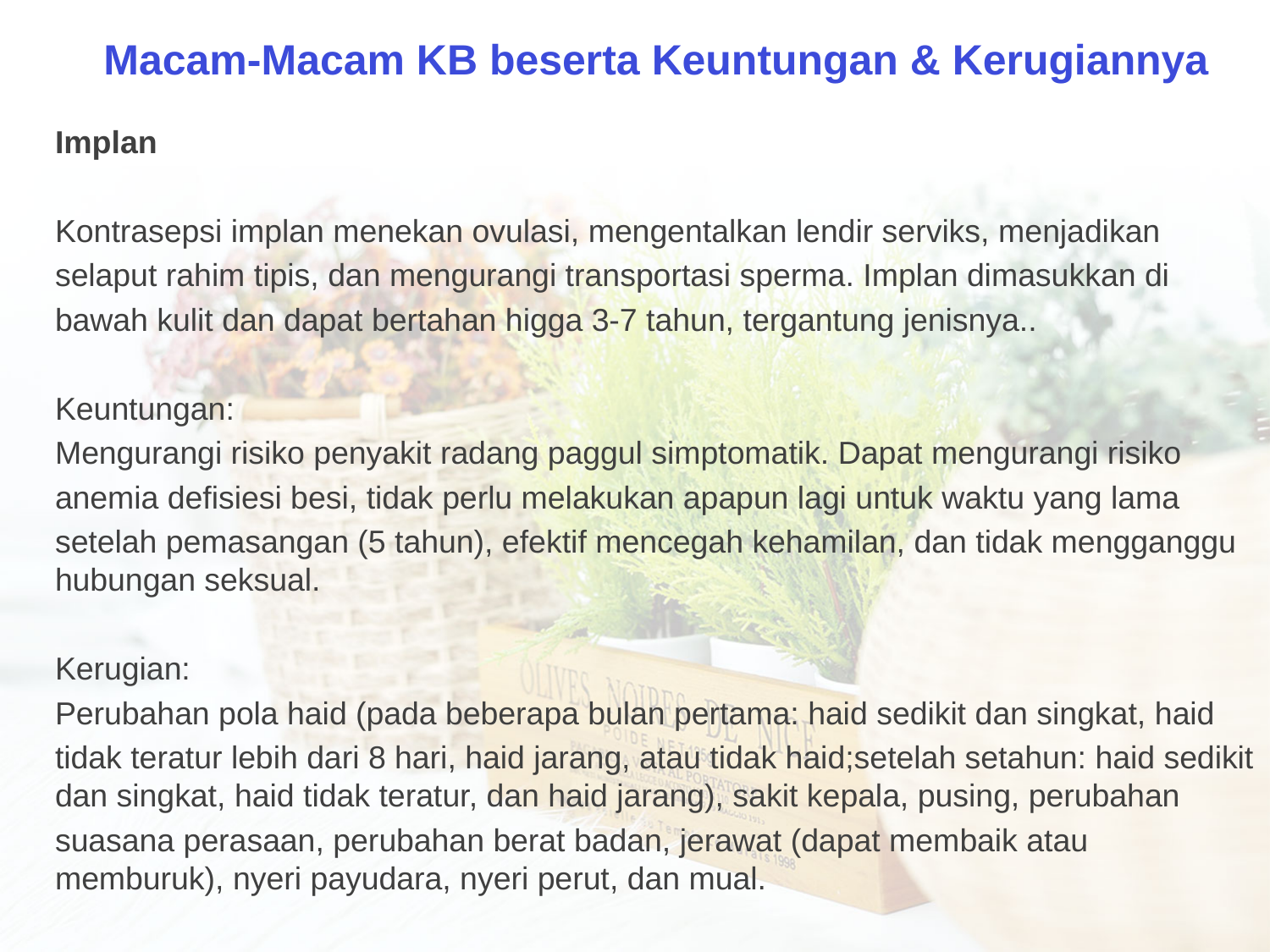

Macam-Macam KB beserta Keuntungan & Kerugiannya

Implan

Kontrasepsi implan menekan ovulasi, mengentalkan lendir serviks, menjadikan
selaput rahim tipis, dan mengurangi transportasi sperma. Implan dimasukkan di
bawah kulit dan dapat bertahan higga 3-7 tahun, tergantung jenisnya..

Keuntungan:
Mengurangi risiko penyakit radang paggul simptomatik. Dapat mengurangi risiko
anemia defisiesi besi, tidak perlu melakukan apapun lagi untuk waktu yang lama
setelah pemasangan (5 tahun), efektif mencegah kehamilan, dan tidak mengganggu hubungan seksual.

Kerugian:
Perubahan pola haid (pada beberapa bulan pertama: haid sedikit dan singkat, haid
tidak teratur lebih dari 8 hari, haid jarang, atau tidak haid;setelah setahun: haid sedikit dan singkat, haid tidak teratur, dan haid jarang), sakit kepala, pusing, perubahan
suasana perasaan, perubahan berat badan, jerawat (dapat membaik atau memburuk), nyeri payudara, nyeri perut, dan mual.